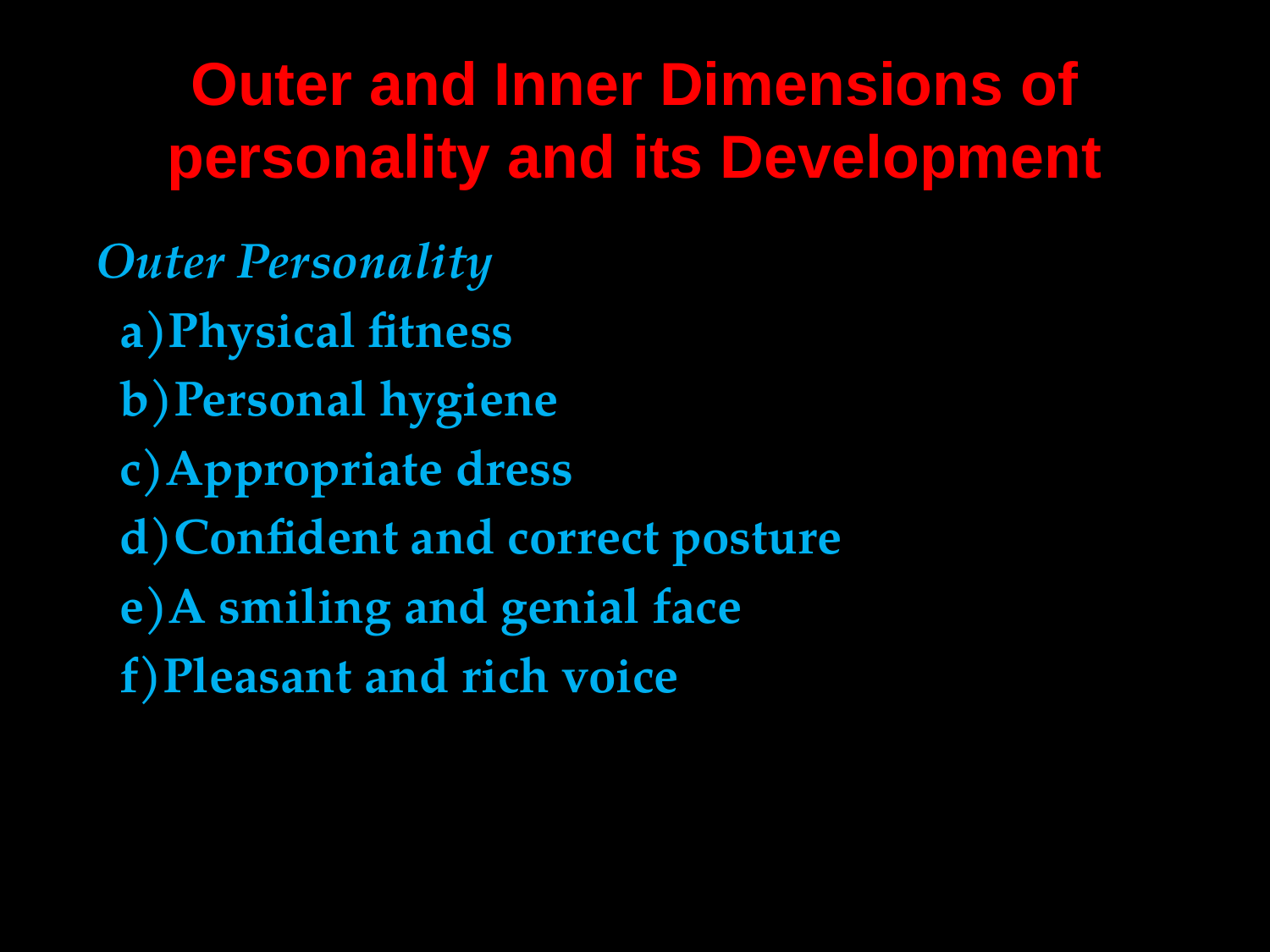

# Outer and Inner Dimensions of personality and its Development
Outer Personality
  a)Physical fitness
  b)Personal hygiene
  c)Appropriate dress
  d)Confident and correct posture
  e)A smiling and genial face
  f)Pleasant and rich voice